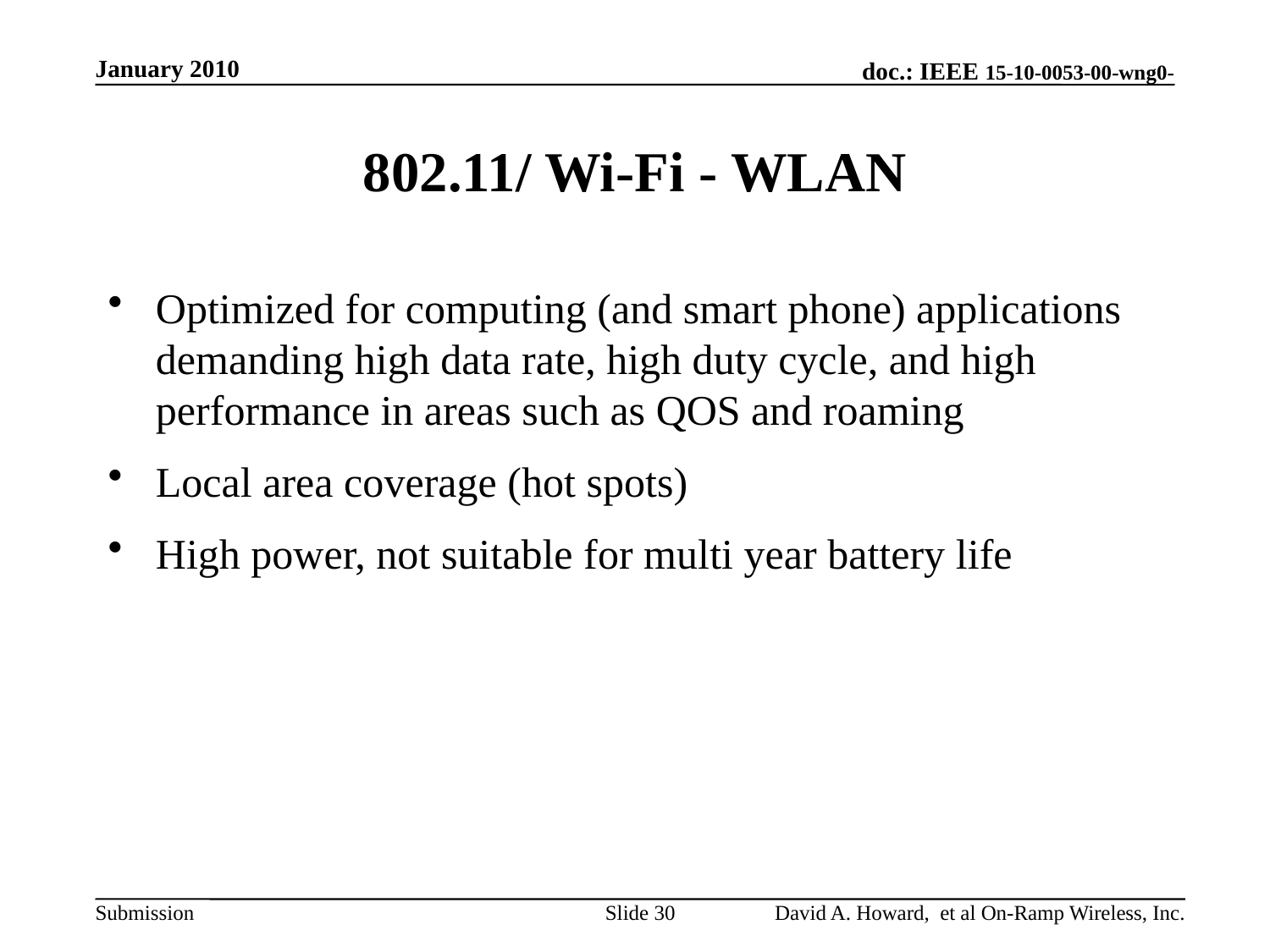

January 2010
# 802.11/ Wi-Fi - WLAN
Optimized for computing (and smart phone) applications demanding high data rate, high duty cycle, and high performance in areas such as QOS and roaming
Local area coverage (hot spots)
High power, not suitable for multi year battery life
David A. Howard,  et al On-Ramp Wireless, Inc.
Slide 30